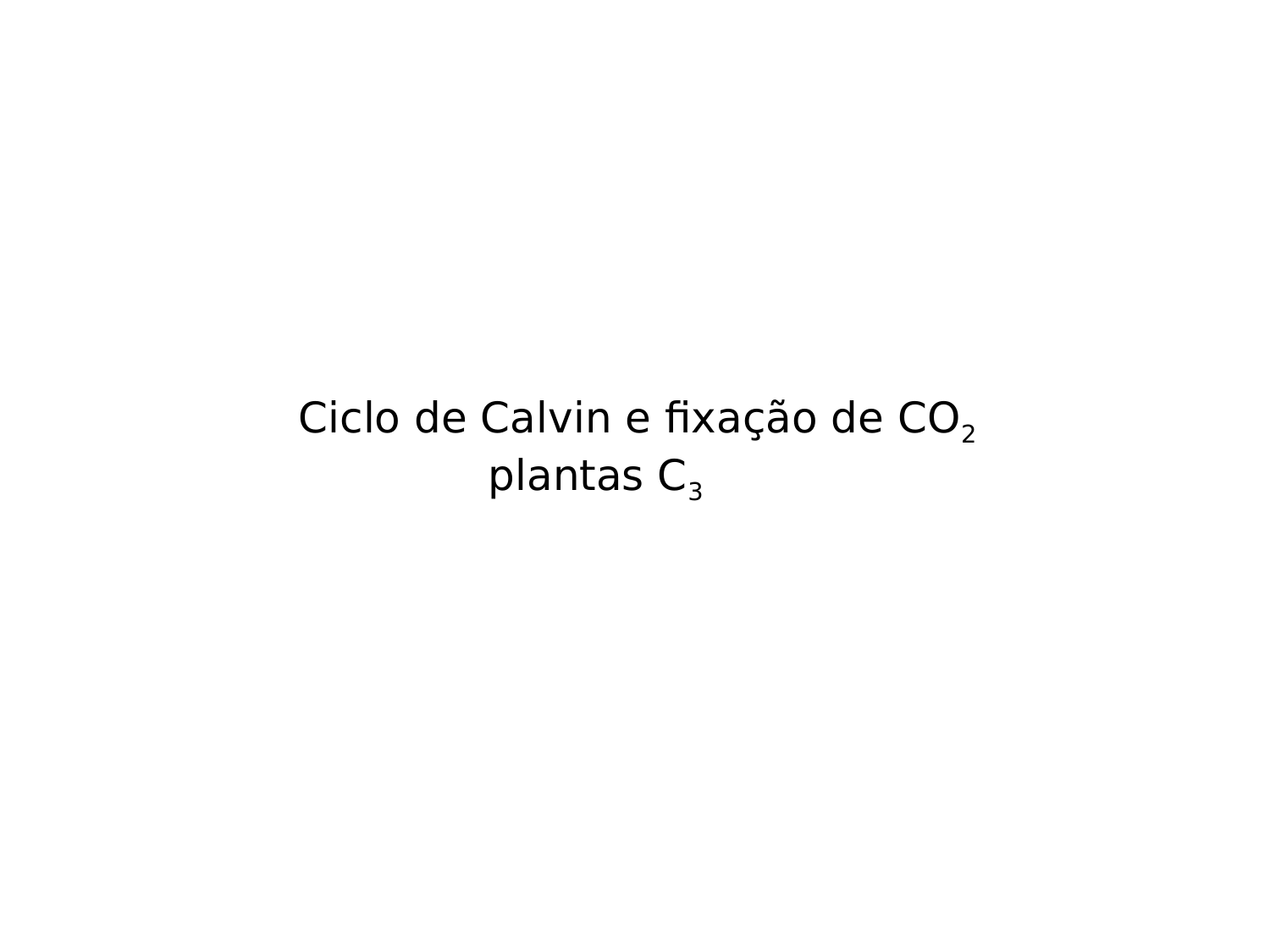

Ciclo de Calvin e fixação de CO2
              plantas C3